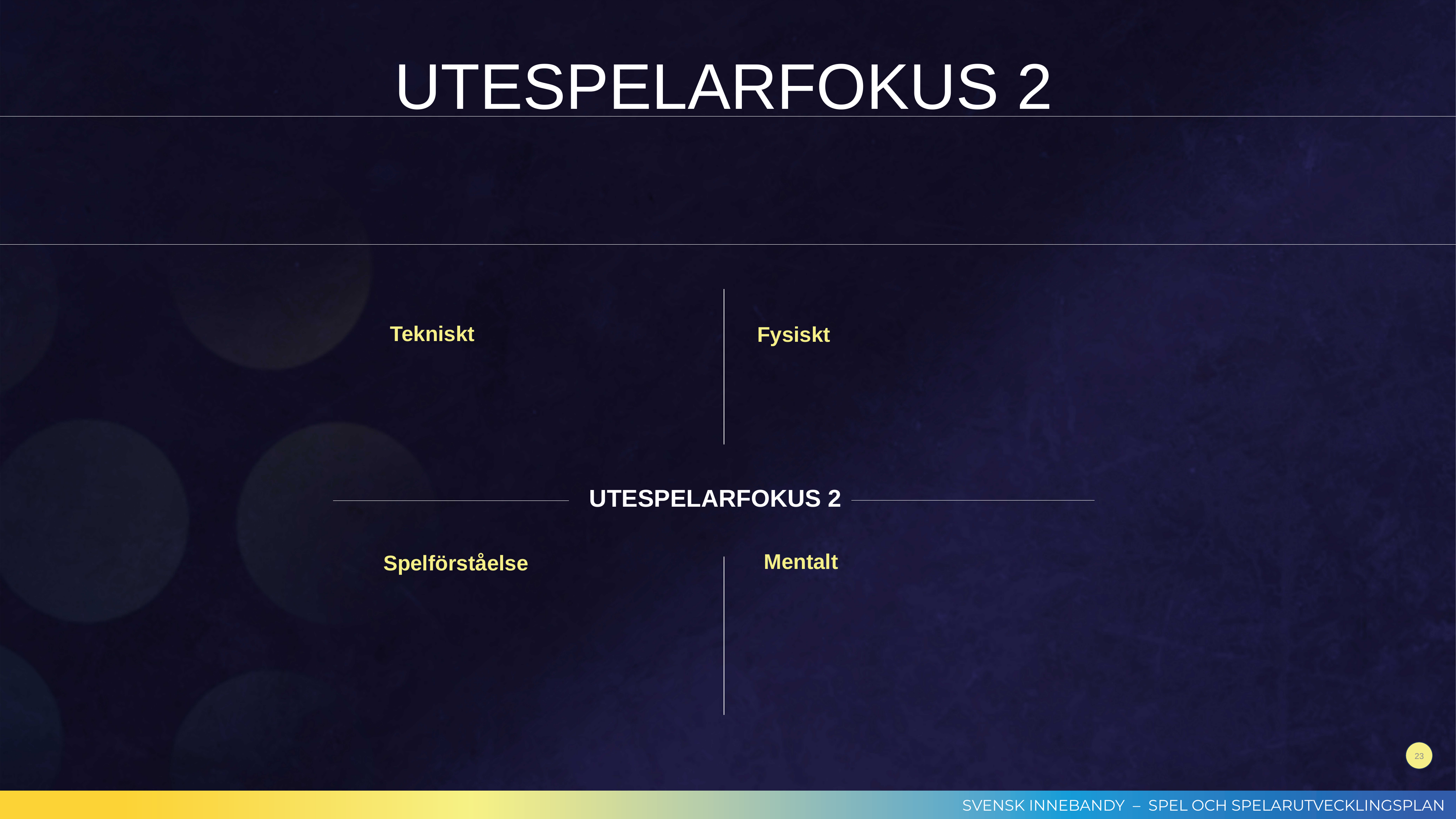

UTESPELARFOKUS 2
Tekniskt

Fysiskt

Spelförståelse
UTESPELARFOKUS 2
Mentalt
23
SVENSK INNEBANDY  –  SPEL OCH SPELARUTVECKLINGSPLAN